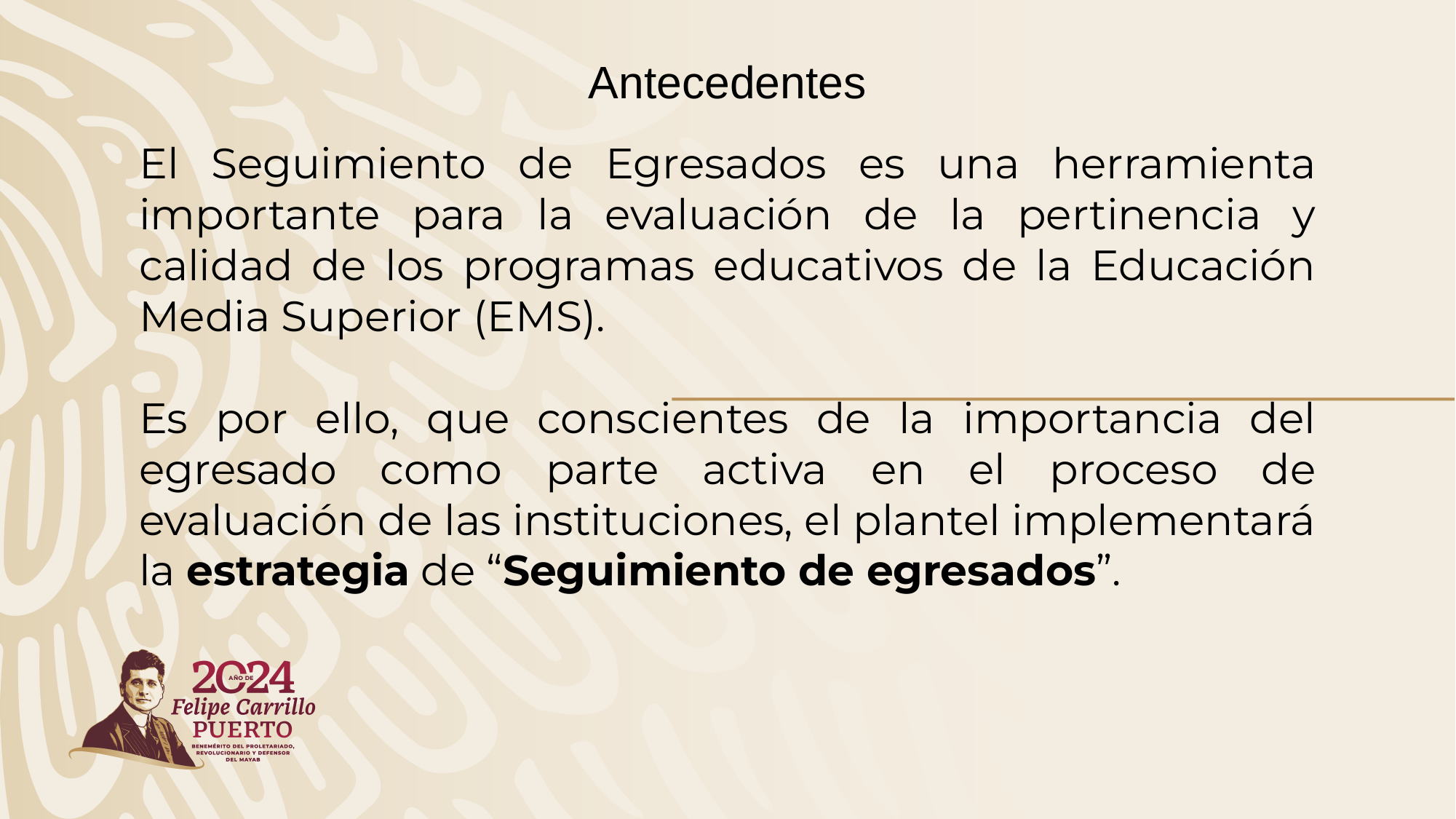

Antecedentes
El Seguimiento de Egresados es una herramienta importante para la evaluación de la pertinencia y calidad de los programas educativos de la Educación Media Superior (EMS).

Es por ello, que conscientes de la importancia del egresado como parte activa en el proceso de evaluación de las instituciones, el plantel implementará la estrategia de “Seguimiento de egresados”.